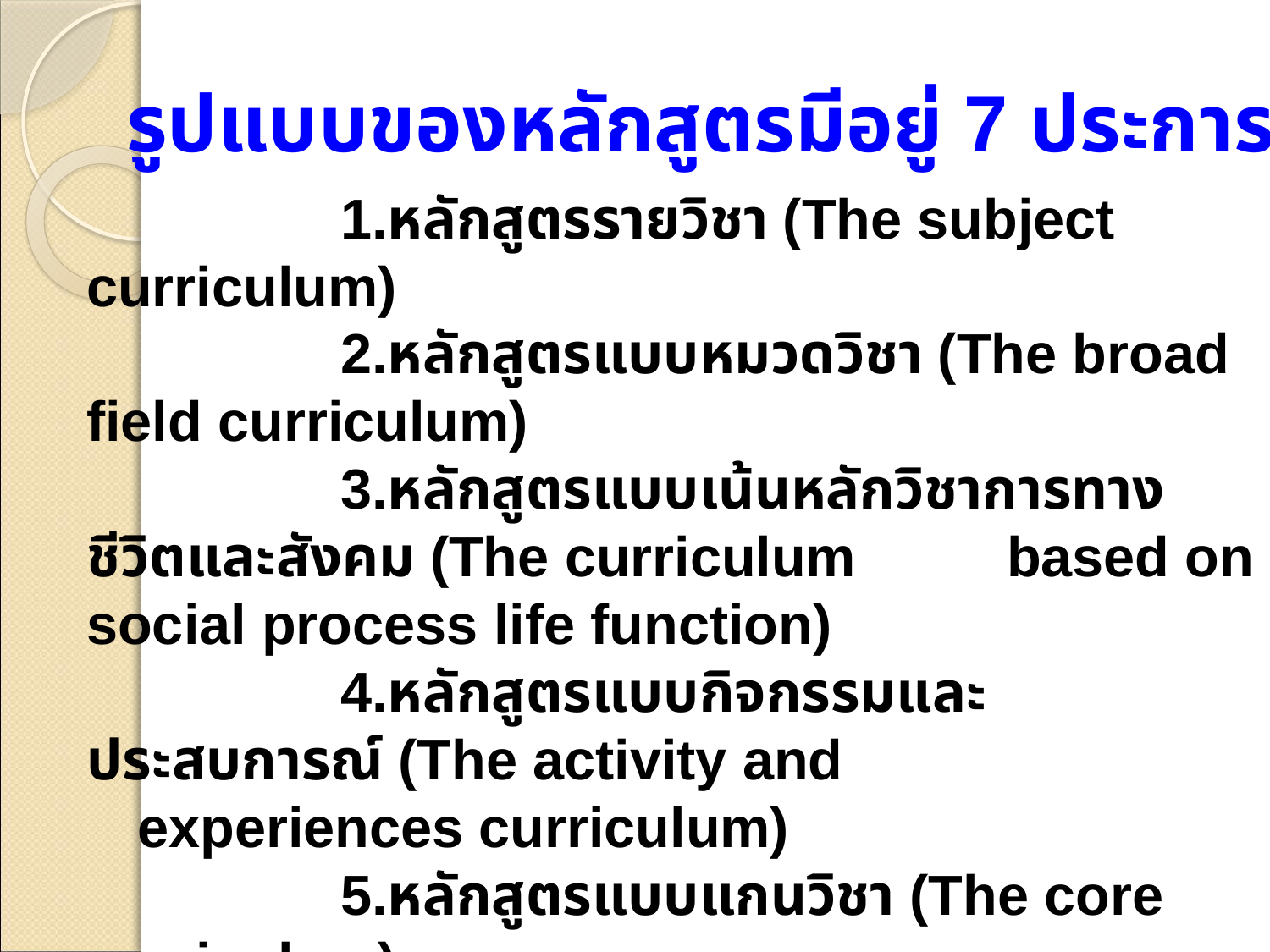

รูปแบบของหลักสูตรมีอยู่ 7 ประการ
	 		1.หลักสูตรรายวิชา (The subject curriculum)
			2.หลักสูตรแบบหมวดวิชา (The broad field curriculum)
			3.หลักสูตรแบบเน้นหลักวิชาการทางชีวิตและสังคม (The curriculum  	  based on social process life function)
			4.หลักสูตรแบบกิจกรรมและประสบการณ์ (The activity and
        experiences curriculum)
			5.หลักสูตรแบบแกนวิชา (The core curriculum)
			6.หลักสูตรแบบเอกัตถภาพ (The individual curriculum)
			7.หลักสูตรแบบส่วนบุคคล (The personalize curriculum)